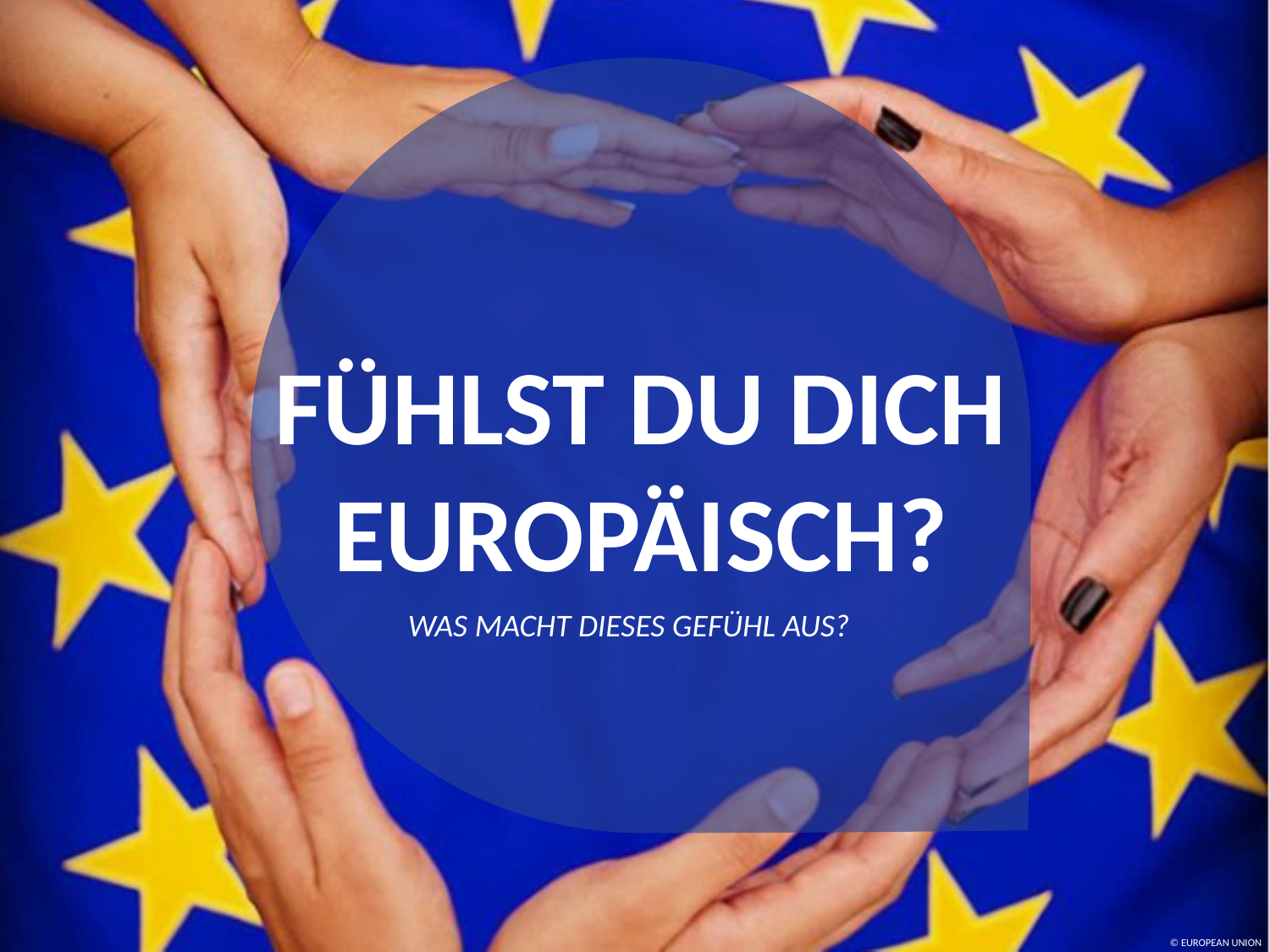

FÜHLST DU DICH EUROPÄISCH?
WAS MACHT DIESES GEFÜHL AUS?
© EUROPEAN UNION